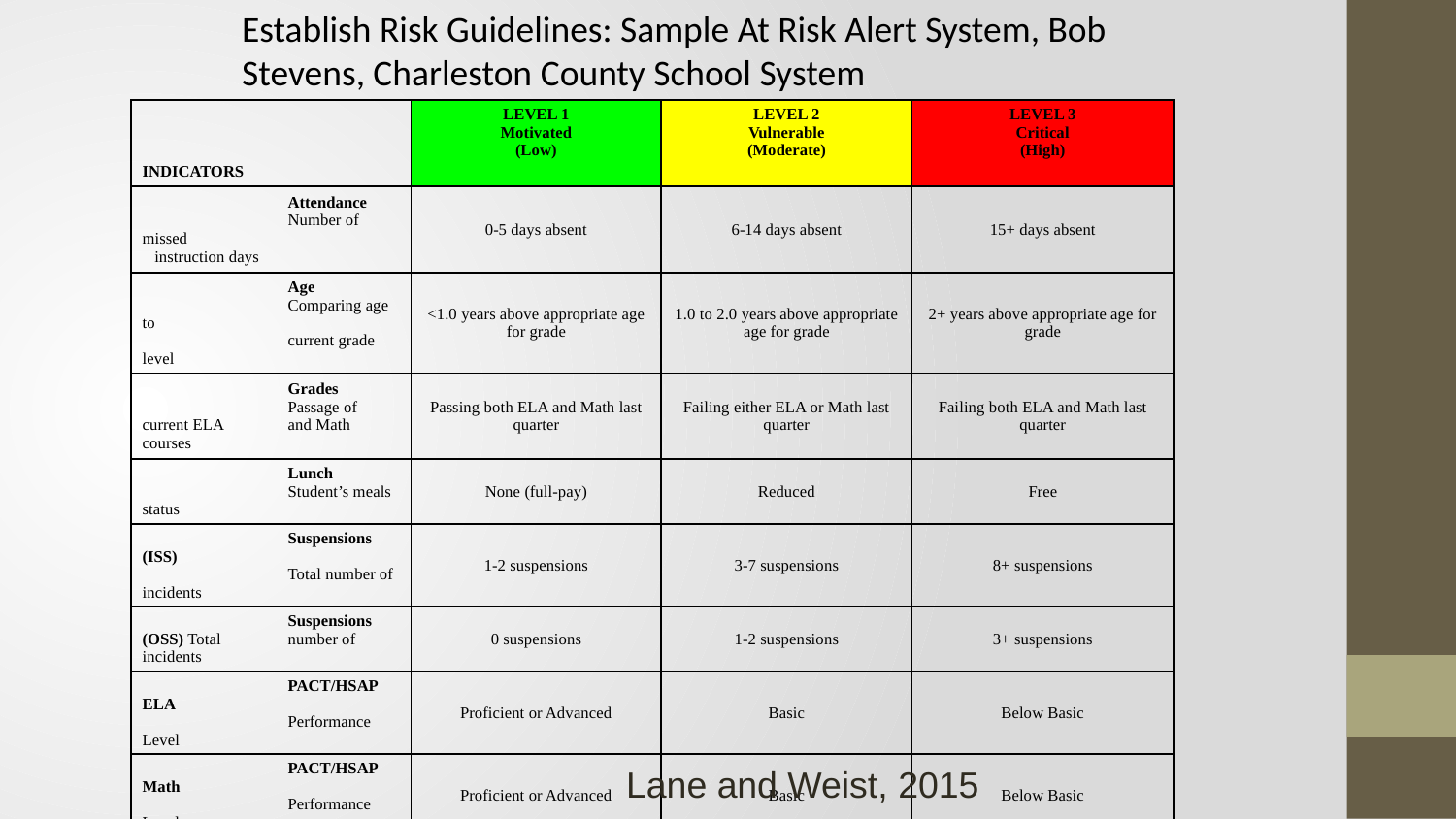

Establish Risk Guidelines: Sample At Risk Alert System, Bob Stevens, Charleston County School System
| INDICATORS | LEVEL 1 Motivated (Low) | LEVEL 2 Vulnerable (Moderate) | LEVEL 3 Critical (High) |
| --- | --- | --- | --- |
| Attendance Number of missed instruction days | 0-5 days absent | 6-14 days absent | 15+ days absent |
| Age Comparing age to current grade level | <1.0 years above appropriate age for grade | 1.0 to 2.0 years above appropriate age for grade | 2+ years above appropriate age for grade |
| Grades Passage of current ELA and Math courses | Passing both ELA and Math last quarter | Failing either ELA or Math last quarter | Failing both ELA and Math last quarter |
| Lunch Student’s meals status | None (full-pay) | Reduced | Free |
| Suspensions (ISS) Total number of incidents | 1-2 suspensions | 3-7 suspensions | 8+ suspensions |
| Suspensions (OSS) Total number of incidents | 0 suspensions | 1-2 suspensions | 3+ suspensions |
| PACT/HSAP ELA Performance Level | Proficient or Advanced | Basic | Below Basic |
| PACT/HSAP Math Performance Level | Proficient or Advanced | Basic | Below Basic |

Lane and Weist, 2015